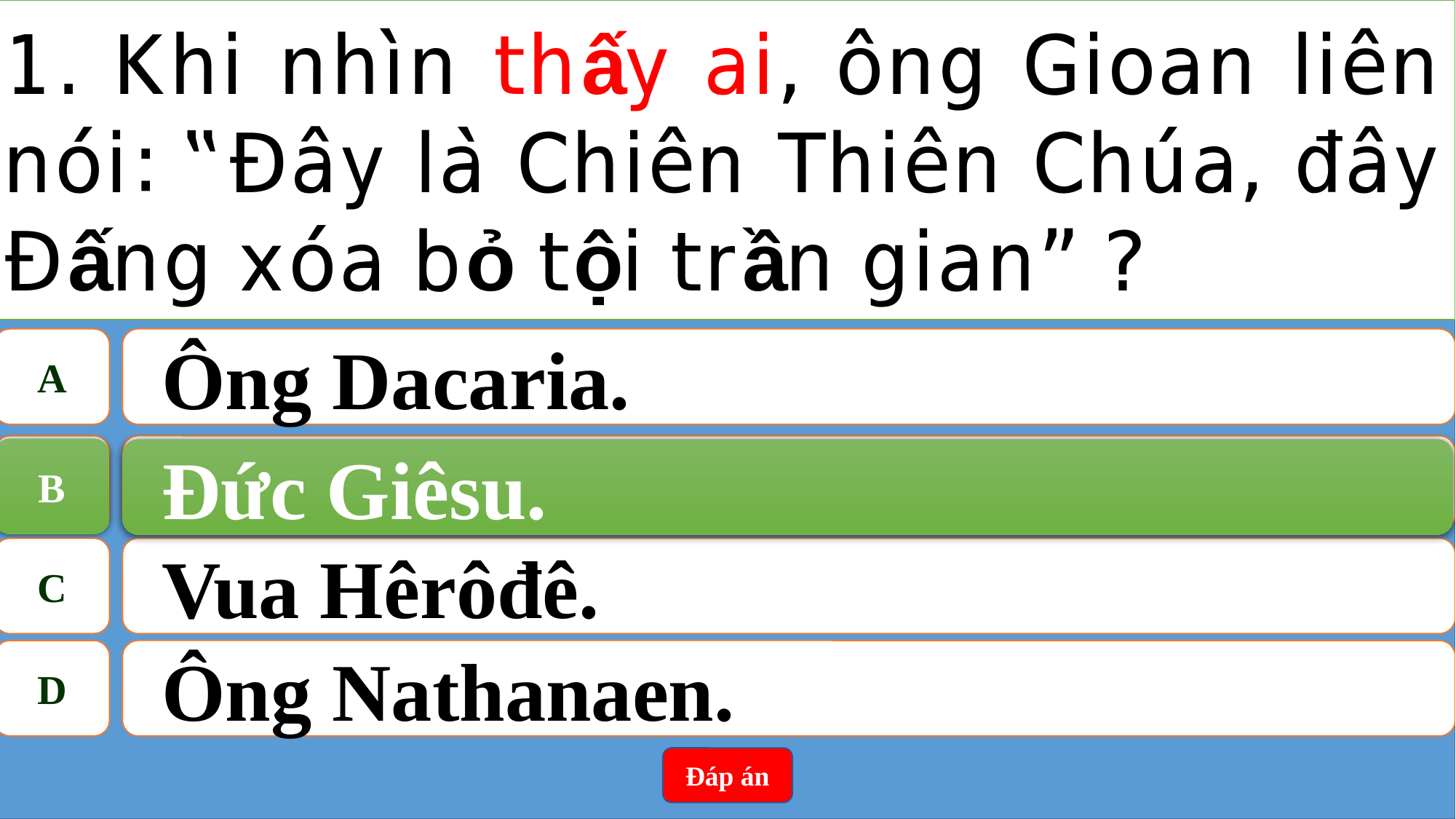

1. Khi nhìn thấy ai, ông Gioan liên nói: “Đây là Chiên Thiên Chúa, đây Đấng xóa bỏ tội trần gian” ?
A
Ông Dacaria.
B
Đức Giêsu.
B
Đức Giêsu.
C
Vua Hêrôđê.
D
Ông Nathanaen.
Đáp án